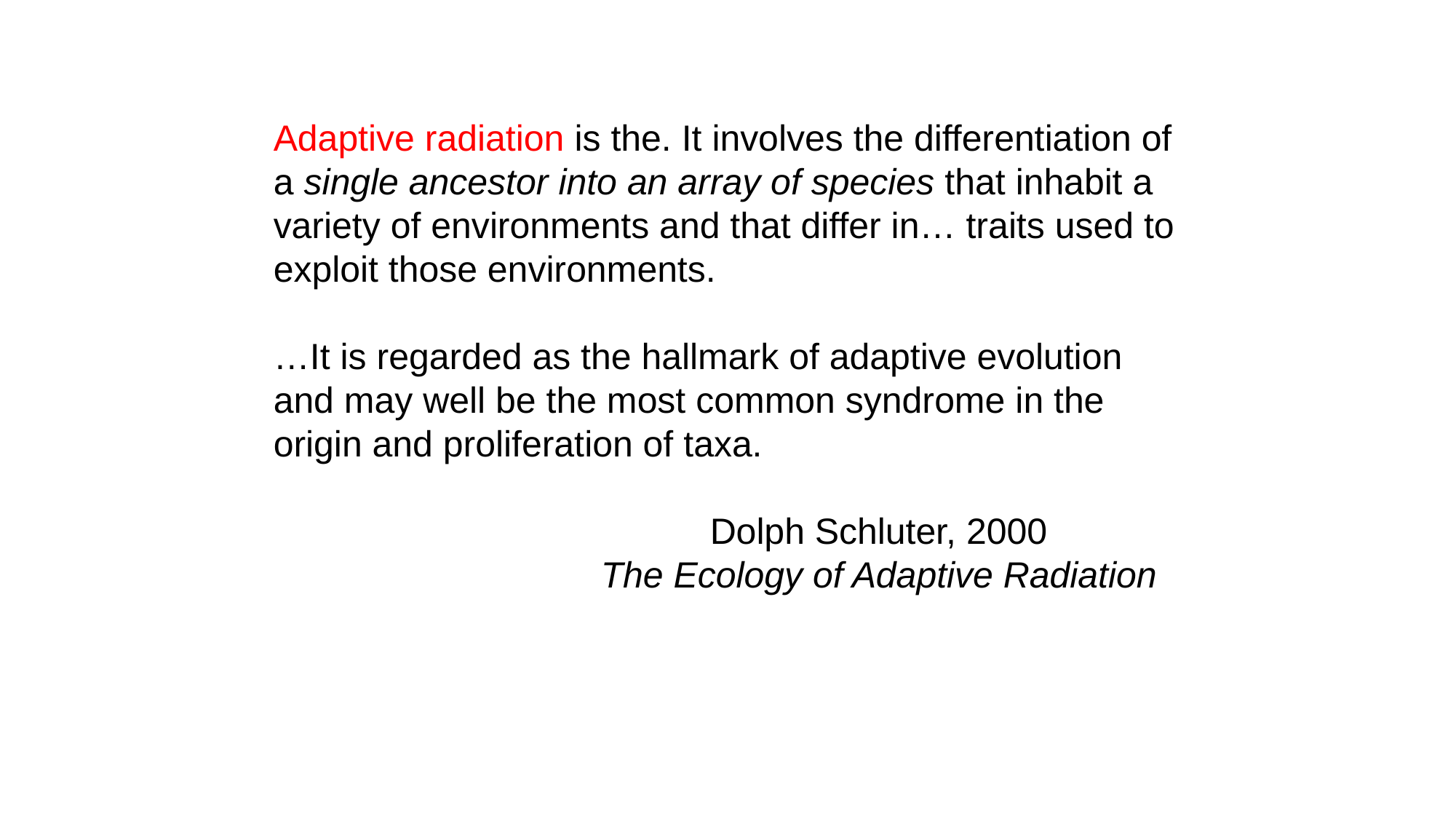

Adaptive radiation is the. It involves the differentiation of a single ancestor into an array of species that inhabit a variety of environments and that differ in… traits used to exploit those environments.

…It is regarded as the hallmark of adaptive evolution and may well be the most common syndrome in the origin and proliferation of taxa.

				Dolph Schluter, 2000
			The Ecology of Adaptive Radiation